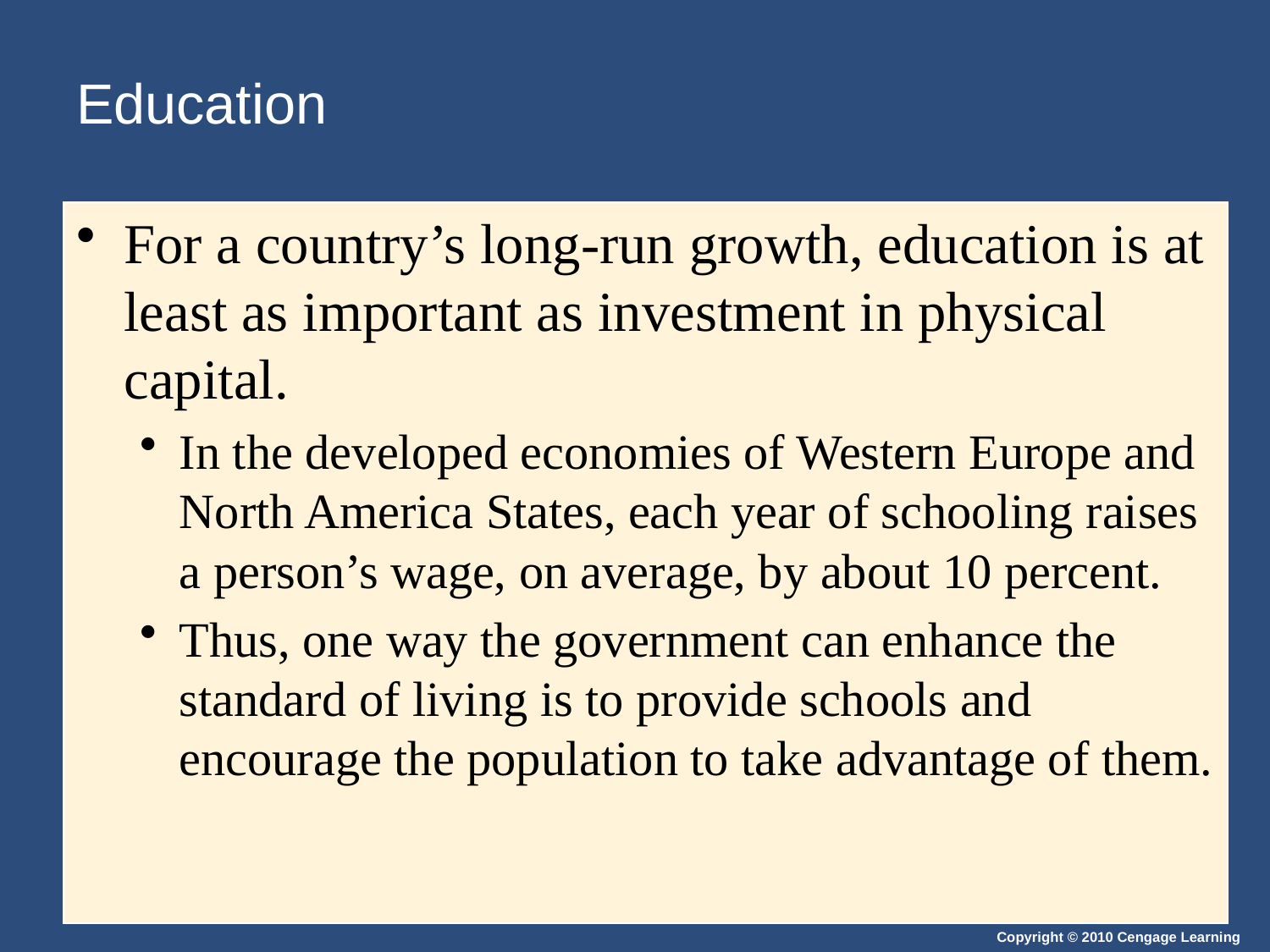

# Education
For a country’s long-run growth, education is at least as important as investment in physical capital.
In the developed economies of Western Europe and North America States, each year of schooling raises a person’s wage, on average, by about 10 percent.
Thus, one way the government can enhance the standard of living is to provide schools and encourage the population to take advantage of them.